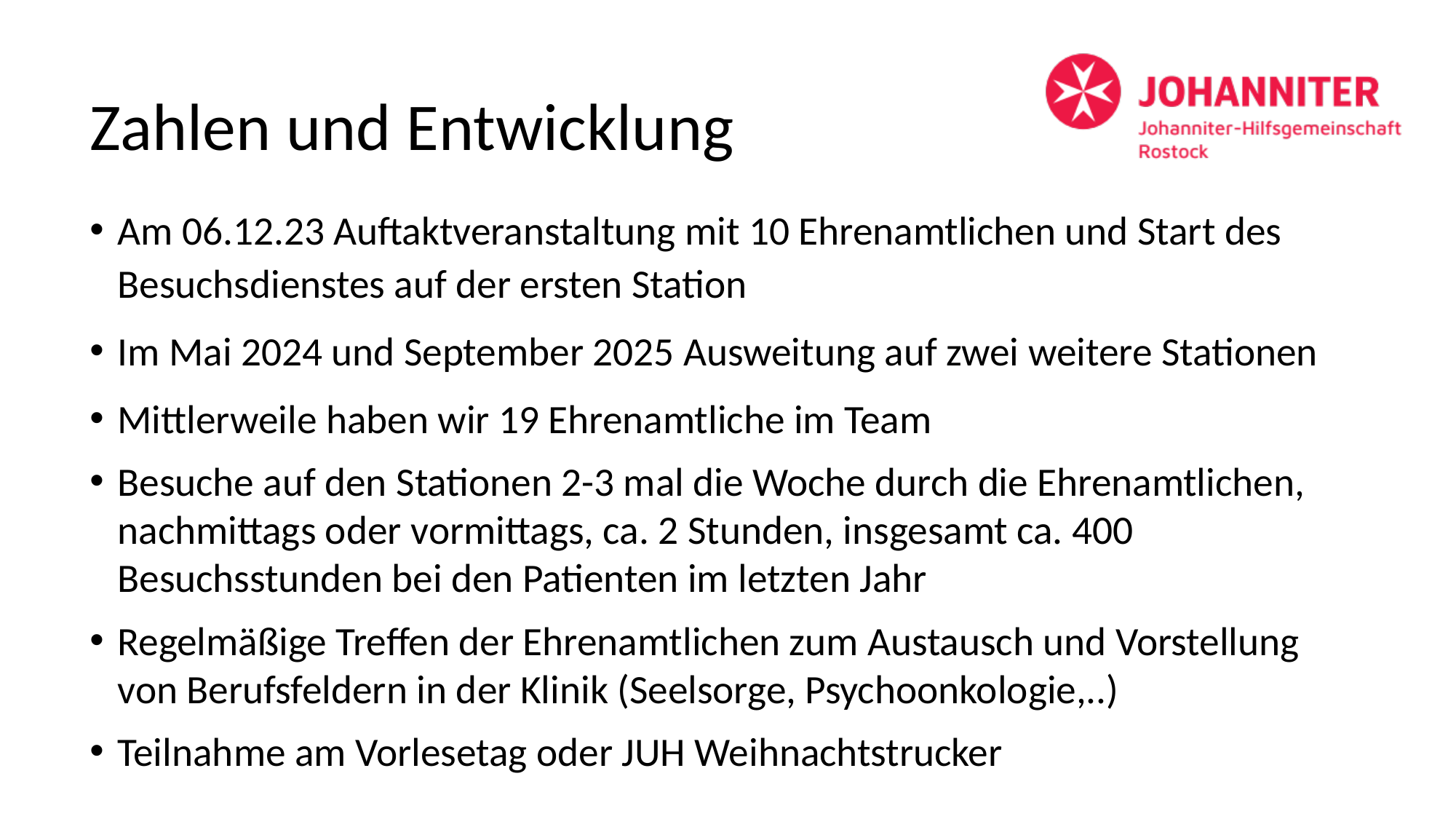

# Zahlen und Entwicklung
Am 06.12.23 Auftaktveranstaltung mit 10 Ehrenamtlichen und Start des Besuchsdienstes auf der ersten Station
Im Mai 2024 und September 2025 Ausweitung auf zwei weitere Stationen
Mittlerweile haben wir 19 Ehrenamtliche im Team
Besuche auf den Stationen 2-3 mal die Woche durch die Ehrenamtlichen, nachmittags oder vormittags, ca. 2 Stunden, insgesamt ca. 400 Besuchsstunden bei den Patienten im letzten Jahr
Regelmäßige Treffen der Ehrenamtlichen zum Austausch und Vorstellung von Berufsfeldern in der Klinik (Seelsorge, Psychoonkologie,..)
Teilnahme am Vorlesetag oder JUH Weihnachtstrucker